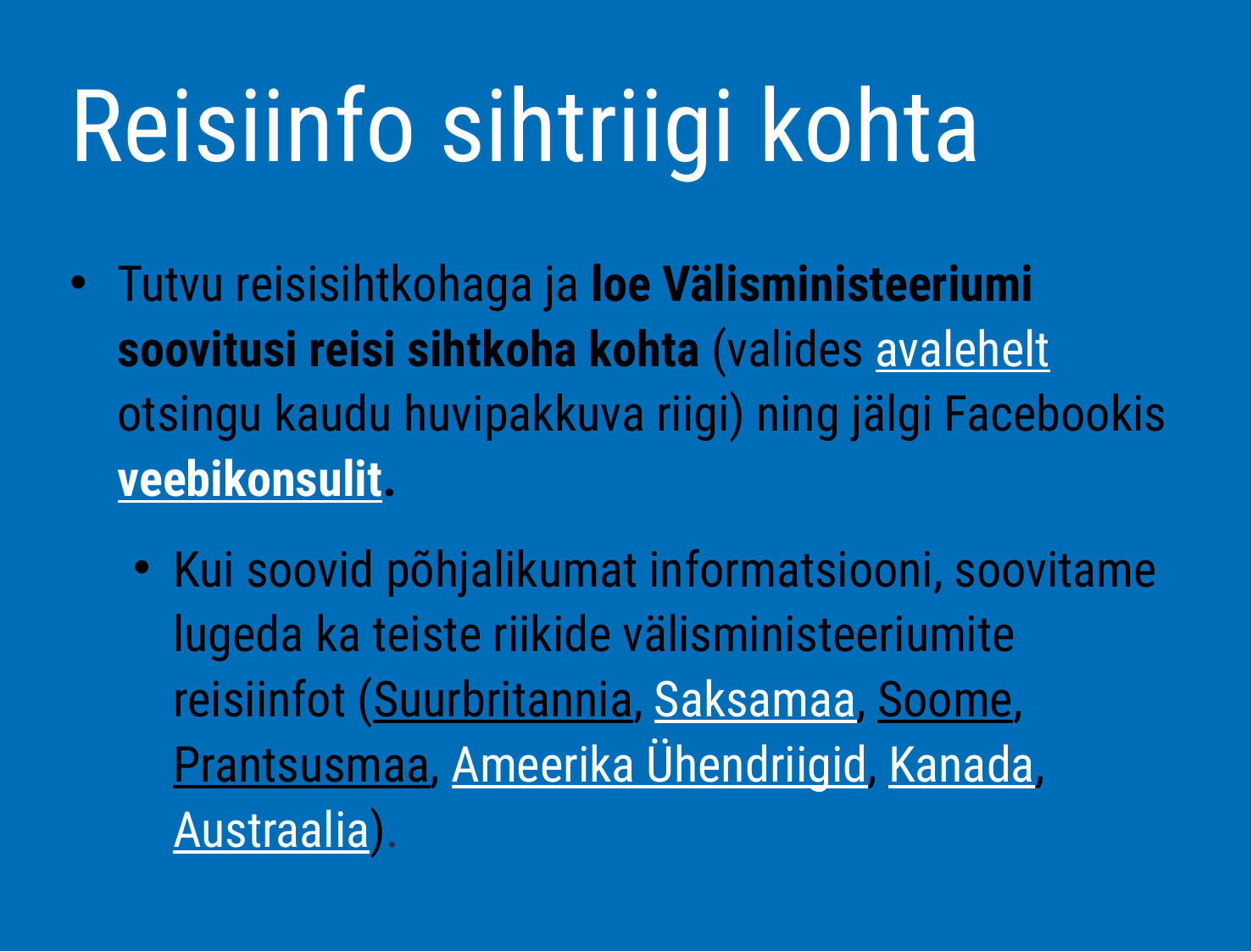

# Reisiinfo sihtriigi kohta
Tutvu reisisihtkohaga ja loe Välisministeeriumi soovitusi reisi sihtkoha kohta (valides avalehelt otsingu kaudu huvipakkuva riigi) ning jälgi Facebookis veebikonsulit.
Kui soovid põhjalikumat informatsiooni, soovitame lugeda ka teiste riikide välisministeeriumite reisiinfot (Suurbritannia, Saksamaa, Soome, Prantsusmaa, Ameerika Ühendriigid, Kanada, Austraalia).